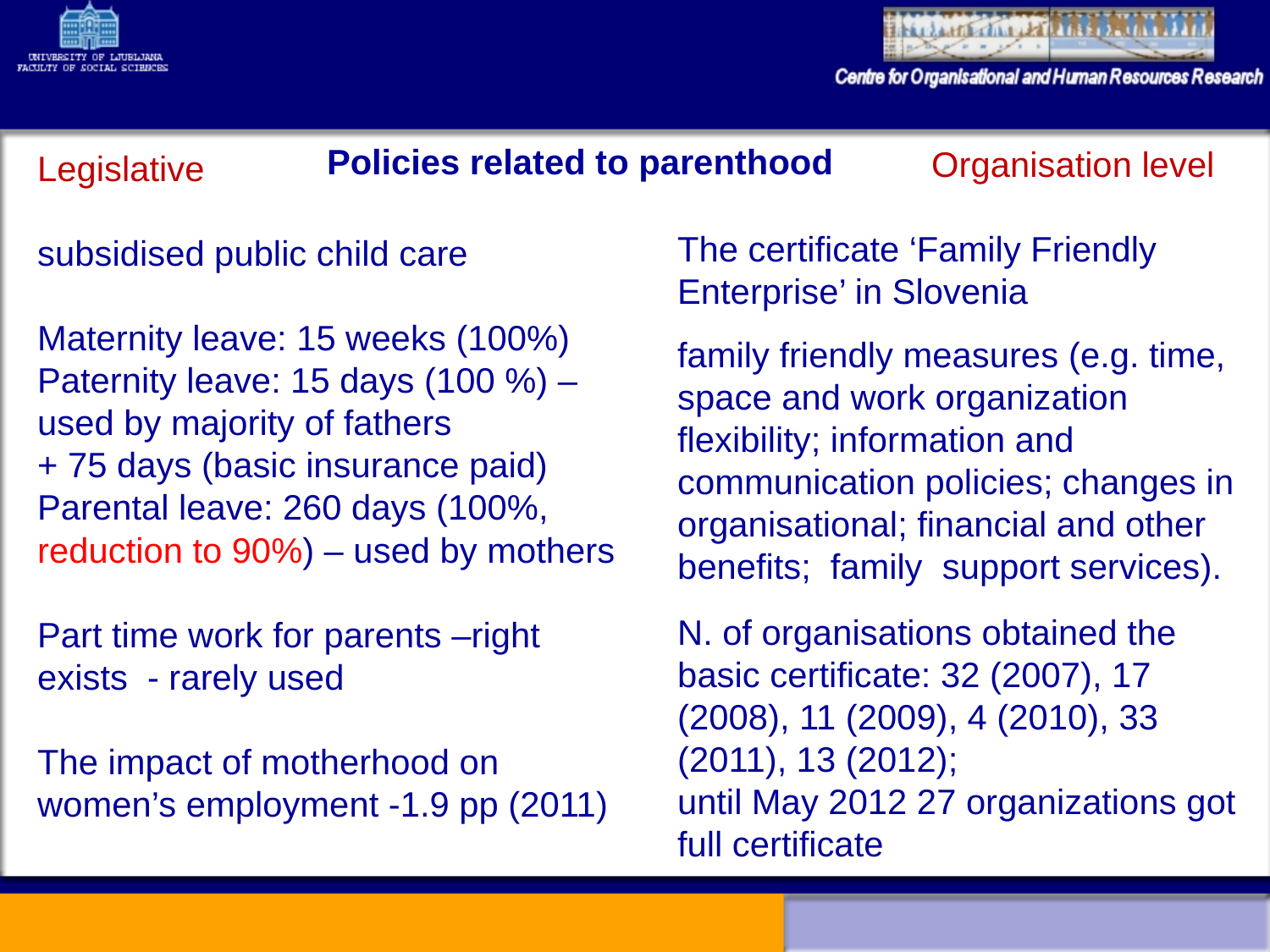

Policies related to parenthood
		Organisation level

The certificate ‘Family Friendly Enterprise’ in Slovenia

family friendly measures (e.g. time, space and work organization  flexibility; information and communication policies; changes in organisational; financial and other benefits;  family  support services).

N. of organisations obtained the basic certificate: 32 (2007), 17 (2008), 11 (2009), 4 (2010), 33 (2011), 13 (2012);
until May 2012 27 organizations got full certificate
Legislative

subsidised public child care

Maternity leave: 15 weeks (100%)
Paternity leave: 15 days (100 %) – used by majority of fathers
+ 75 days (basic insurance paid)
Parental leave: 260 days (100%, reduction to 90%) – used by mothers

Part time work for parents –right exists  - rarely used

The impact of motherhood on women’s employment -1.9 pp (2011)